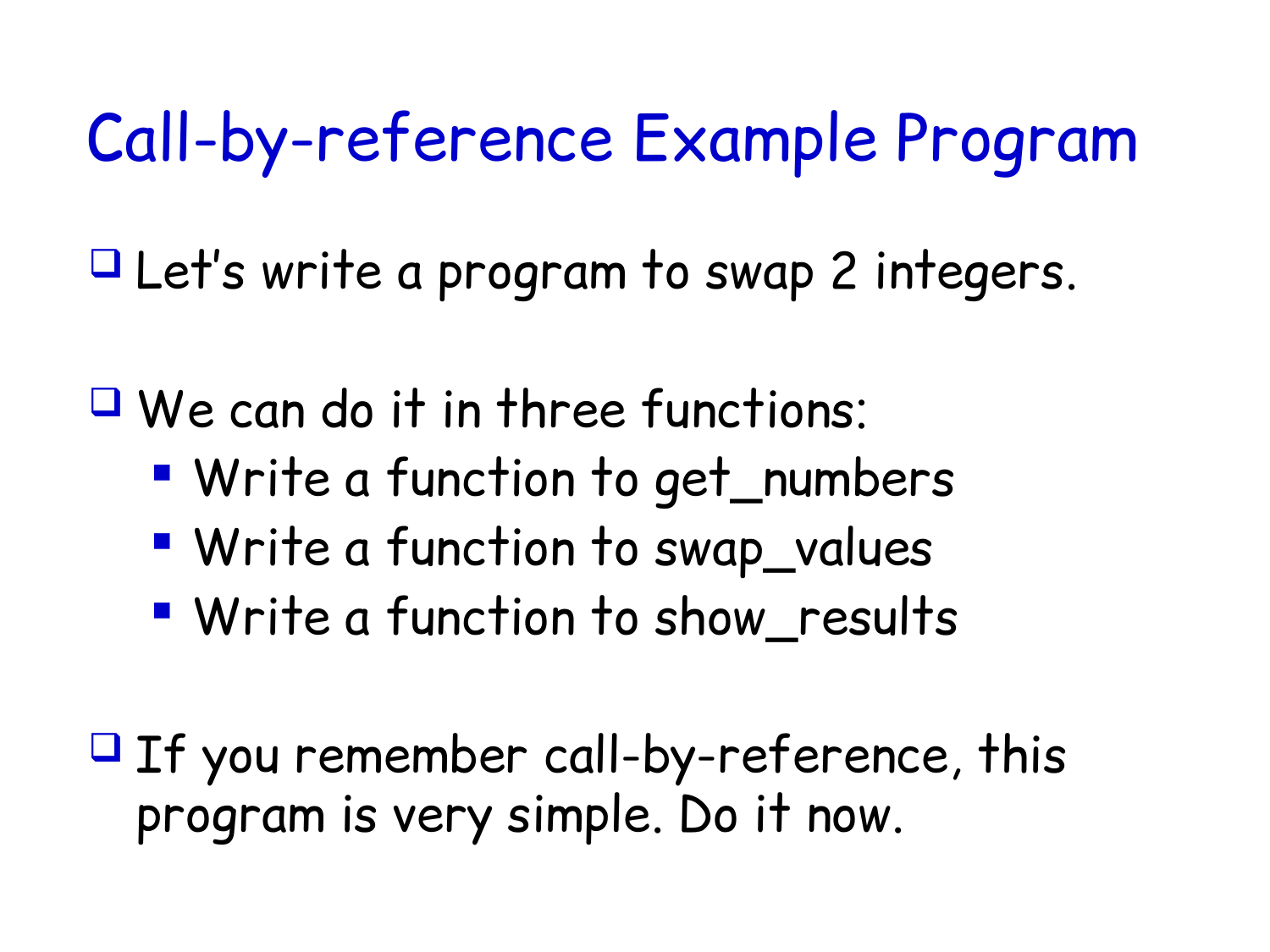

# Call-by-reference Example Program
Let’s write a program to swap 2 integers.

We can do it in three functions:
Write a function to get_numbers
Write a function to swap_values
Write a function to show_results

If you remember call-by-reference, this program is very simple. Do it now.